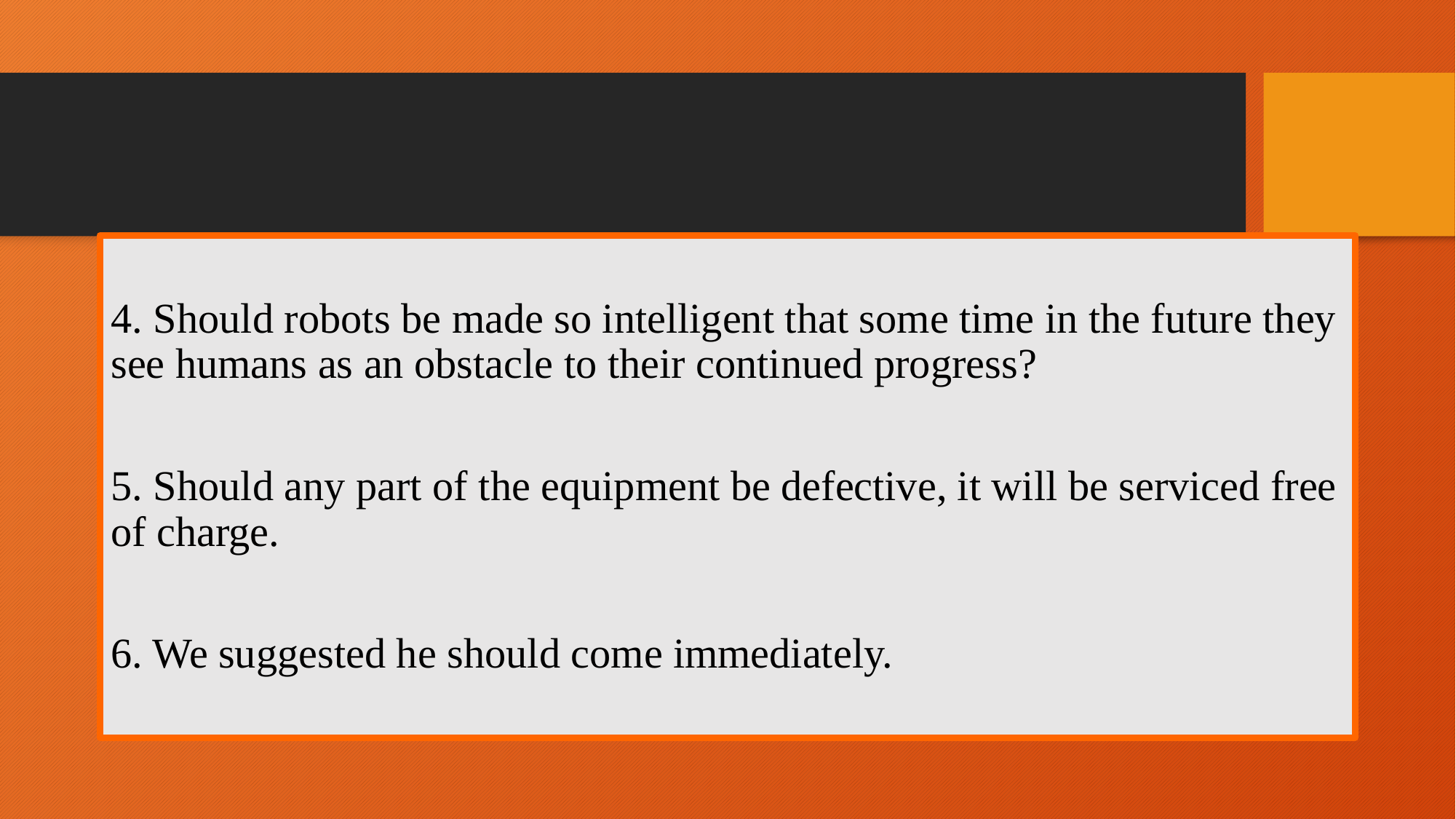

#
4. Should robots be made so intelligent that some time in the future they see humans as an obstacle to their continued progress?

5. Should any part of the equipment be defective, it will be serviced free of charge.

6. We suggested he should come immediately.